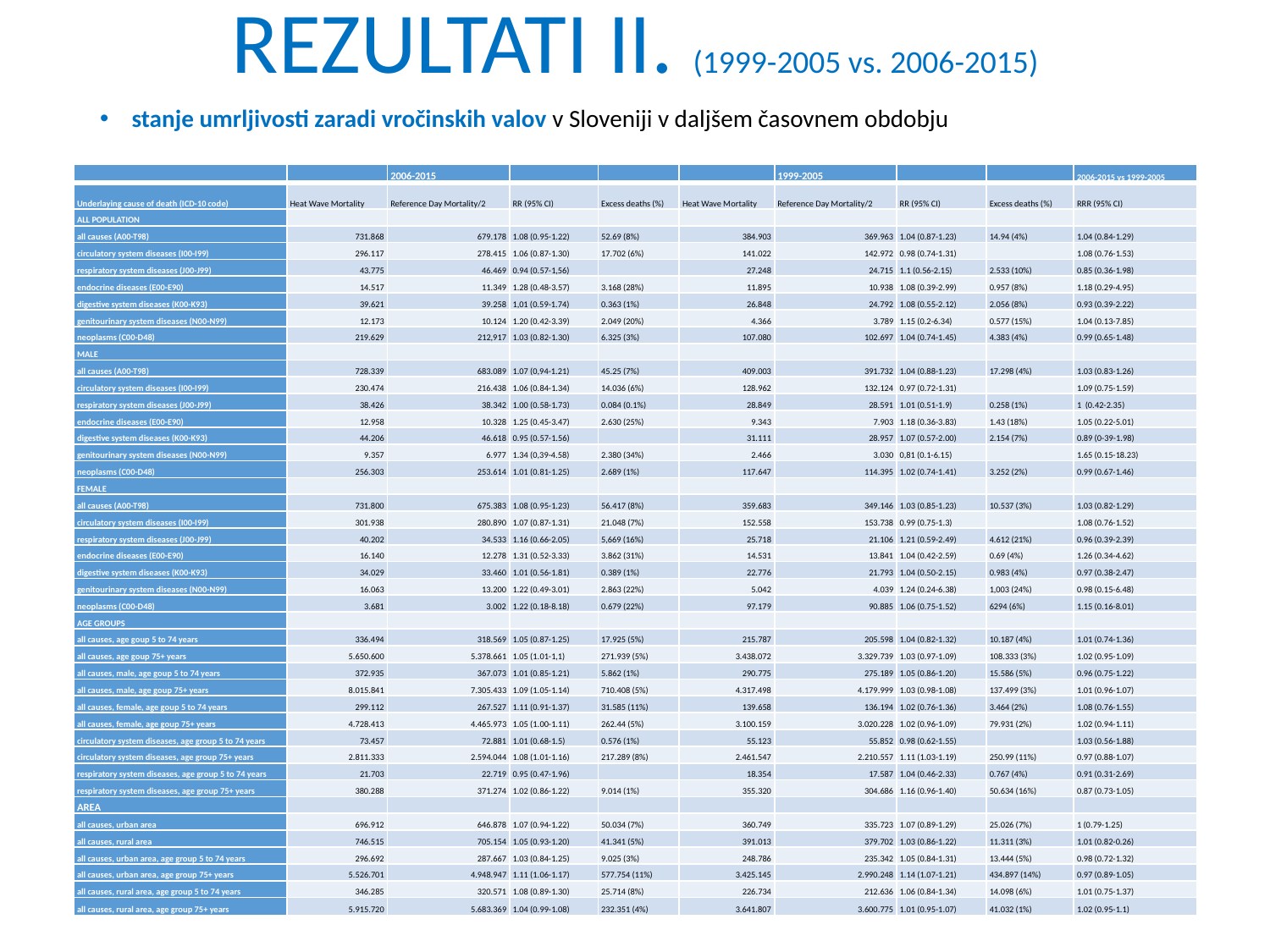

# REZULTATI II. (1999-2005 vs. 2006-2015)
stanje umrljivosti zaradi vročinskih valov v Sloveniji v daljšem časovnem obdobju

|  |  | 2006-2015 |  |  |  | 1999-2005 |  |  | 2006-2015 vs 1999-2005 |
| --- | --- | --- | --- | --- | --- | --- | --- | --- | --- |
| Underlaying cause of death (ICD-10 code) | Heat Wave Mortality | Reference Day Mortality/2 | RR (95% CI) | Excess deaths (%) | Heat Wave Mortality | Reference Day Mortality/2 | RR (95% CI) | Excess deaths (%) | RRR (95% CI) |
| ALL POPULATION |  |  |  |  |  |  |  |  |  |
| all causes (A00-T98) | 731.868 | 679.178 | 1.08 (0.95-1.22) | 52.69 (8%) | 384.903 | 369.963 | 1.04 (0.87-1.23) | 14.94 (4%) | 1.04 (0.84-1.29) |
| circulatory system diseases (I00-I99) | 296.117 | 278.415 | 1.06 (0.87-1.30) | 17.702 (6%) | 141.022 | 142.972 | 0.98 (0.74-1.31) |  | 1.08 (0.76-1.53) |
| respiratory system diseases (J00-J99) | 43.775 | 46.469 | 0.94 (0.57-1,56) |  | 27.248 | 24.715 | 1.1 (0.56-2.15) | 2.533 (10%) | 0.85 (0.36-1.98) |
| endocrine diseases (E00-E90) | 14.517 | 11.349 | 1.28 (0.48-3.57) | 3.168 (28%) | 11.895 | 10.938 | 1.08 (0.39-2.99) | 0.957 (8%) | 1.18 (0.29-4.95) |
| digestive system diseases (K00-K93) | 39.621 | 39.258 | 1,01 (0.59-1.74) | 0.363 (1%) | 26.848 | 24.792 | 1.08 (0.55-2.12) | 2.056 (8%) | 0.93 (0.39-2.22) |
| genitourinary system diseases (N00-N99) | 12.173 | 10.124 | 1.20 (0.42-3.39) | 2.049 (20%) | 4.366 | 3.789 | 1.15 (0.2-6.34) | 0.577 (15%) | 1.04 (0.13-7.85) |
| neoplasms (C00-D48) | 219.629 | 212,917 | 1.03 (0.82-1.30) | 6.325 (3%) | 107.080 | 102.697 | 1.04 (0.74-1.45) | 4.383 (4%) | 0.99 (0.65-1.48) |
| MALE |  |  |  |  |  |  |  |  |  |
| all causes (A00-T98) | 728.339 | 683.089 | 1.07 (0,94-1.21) | 45.25 (7%) | 409.003 | 391.732 | 1.04 (0.88-1.23) | 17.298 (4%) | 1.03 (0.83-1.26) |
| circulatory system diseases (I00-I99) | 230.474 | 216.438 | 1.06 (0.84-1.34) | 14.036 (6%) | 128.962 | 132.124 | 0.97 (0.72-1.31) |  | 1.09 (0.75-1.59) |
| respiratory system diseases (J00-J99) | 38.426 | 38.342 | 1.00 (0.58-1.73) | 0.084 (0.1%) | 28.849 | 28.591 | 1.01 (0.51-1.9) | 0.258 (1%) | 1 (0.42-2.35) |
| endocrine diseases (E00-E90) | 12.958 | 10.328 | 1.25 (0.45-3.47) | 2.630 (25%) | 9.343 | 7.903 | 1.18 (0.36-3.83) | 1.43 (18%) | 1.05 (0.22-5.01) |
| digestive system diseases (K00-K93) | 44.206 | 46.618 | 0.95 (0.57-1.56) |  | 31.111 | 28.957 | 1.07 (0.57-2.00) | 2.154 (7%) | 0.89 (0-39-1.98) |
| genitourinary system diseases (N00-N99) | 9.357 | 6.977 | 1.34 (0,39-4.58) | 2.380 (34%) | 2.466 | 3.030 | 0,81 (0.1-6.15) |  | 1.65 (0.15-18.23) |
| neoplasms (C00-D48) | 256.303 | 253.614 | 1.01 (0.81-1.25) | 2.689 (1%) | 117.647 | 114.395 | 1.02 (0.74-1.41) | 3.252 (2%) | 0.99 (0.67-1.46) |
| FEMALE |  |  |  |  |  |  |  |  |  |
| all causes (A00-T98) | 731.800 | 675.383 | 1.08 (0.95-1.23) | 56.417 (8%) | 359.683 | 349.146 | 1.03 (0.85-1.23) | 10.537 (3%) | 1.03 (0.82-1.29) |
| circulatory system diseases (I00-I99) | 301.938 | 280.890 | 1.07 (0.87-1.31) | 21.048 (7%) | 152.558 | 153.738 | 0.99 (0.75-1.3) |  | 1.08 (0.76-1.52) |
| respiratory system diseases (J00-J99) | 40.202 | 34.533 | 1.16 (0.66-2.05) | 5,669 (16%) | 25.718 | 21.106 | 1.21 (0.59-2.49) | 4.612 (21%) | 0.96 (0.39-2.39) |
| endocrine diseases (E00-E90) | 16.140 | 12.278 | 1.31 (0.52-3.33) | 3.862 (31%) | 14.531 | 13.841 | 1.04 (0.42-2.59) | 0.69 (4%) | 1.26 (0.34-4.62) |
| digestive system diseases (K00-K93) | 34.029 | 33.460 | 1.01 (0.56-1.81) | 0.389 (1%) | 22.776 | 21.793 | 1.04 (0.50-2.15) | 0.983 (4%) | 0.97 (0.38-2.47) |
| genitourinary system diseases (N00-N99) | 16.063 | 13.200 | 1.22 (0.49-3.01) | 2.863 (22%) | 5.042 | 4.039 | 1.24 (0.24-6.38) | 1,003 (24%) | 0.98 (0.15-6.48) |
| neoplasms (C00-D48) | 3.681 | 3.002 | 1.22 (0.18-8.18) | 0.679 (22%) | 97.179 | 90.885 | 1.06 (0.75-1.52) | 6294 (6%) | 1.15 (0.16-8.01) |
| AGE GROUPS |  |  |  |  |  |  |  |  |  |
| all causes, age goup 5 to 74 years | 336.494 | 318.569 | 1.05 (0.87-1.25) | 17.925 (5%) | 215.787 | 205.598 | 1.04 (0.82-1.32) | 10.187 (4%) | 1.01 (0.74-1.36) |
| all causes, age goup 75+ years | 5.650.600 | 5.378.661 | 1.05 (1.01-1,1) | 271.939 (5%) | 3.438.072 | 3.329.739 | 1.03 (0.97-1.09) | 108.333 (3%) | 1.02 (0.95-1.09) |
| all causes, male, age goup 5 to 74 years | 372.935 | 367.073 | 1.01 (0.85-1.21) | 5.862 (1%) | 290.775 | 275.189 | 1.05 (0.86-1.20) | 15.586 (5%) | 0.96 (0.75-1.22) |
| all causes, male, age goup 75+ years | 8.015.841 | 7.305.433 | 1.09 (1.05-1.14) | 710.408 (5%) | 4.317.498 | 4.179.999 | 1.03 (0.98-1.08) | 137.499 (3%) | 1.01 (0.96-1.07) |
| all causes, female, age goup 5 to 74 years | 299.112 | 267.527 | 1.11 (0.91-1.37) | 31.585 (11%) | 139.658 | 136.194 | 1.02 (0.76-1.36) | 3.464 (2%) | 1.08 (0.76-1.55) |
| all causes, female, age goup 75+ years | 4.728.413 | 4.465.973 | 1.05 (1.00-1.11) | 262.44 (5%) | 3.100.159 | 3.020.228 | 1.02 (0.96-1.09) | 79.931 (2%) | 1.02 (0.94-1.11) |
| circulatory system diseases, age group 5 to 74 years | 73.457 | 72.881 | 1.01 (0.68-1.5) | 0.576 (1%) | 55.123 | 55.852 | 0.98 (0.62-1.55) |  | 1.03 (0.56-1.88) |
| circulatory system diseases, age group 75+ years | 2.811.333 | 2.594.044 | 1.08 (1.01-1.16) | 217.289 (8%) | 2.461.547 | 2.210.557 | 1.11 (1.03-1.19) | 250.99 (11%) | 0.97 (0.88-1.07) |
| respiratory system diseases, age group 5 to 74 years | 21.703 | 22.719 | 0.95 (0.47-1.96) |  | 18.354 | 17.587 | 1.04 (0.46-2.33) | 0.767 (4%) | 0.91 (0.31-2.69) |
| respiratory system diseases, age group 75+ years | 380.288 | 371.274 | 1.02 (0.86-1.22) | 9.014 (1%) | 355.320 | 304.686 | 1.16 (0.96-1.40) | 50.634 (16%) | 0.87 (0.73-1.05) |
| AREA |  |  |  |  |  |  |  |  |  |
| all causes, urban area | 696.912 | 646.878 | 1.07 (0.94-1.22) | 50.034 (7%) | 360.749 | 335.723 | 1.07 (0.89-1.29) | 25.026 (7%) | 1 (0.79-1.25) |
| all causes, rural area | 746.515 | 705.154 | 1.05 (0.93-1.20) | 41.341 (5%) | 391.013 | 379.702 | 1.03 (0.86-1.22) | 11.311 (3%) | 1.01 (0.82-0.26) |
| all causes, urban area, age group 5 to 74 years | 296.692 | 287.667 | 1.03 (0.84-1.25) | 9.025 (3%) | 248.786 | 235.342 | 1.05 (0.84-1.31) | 13.444 (5%) | 0.98 (0.72-1.32) |
| all causes, urban area, age group 75+ years | 5.526.701 | 4.948.947 | 1.11 (1.06-1.17) | 577.754 (11%) | 3.425.145 | 2.990.248 | 1.14 (1.07-1.21) | 434.897 (14%) | 0.97 (0.89-1.05) |
| all causes, rural area, age group 5 to 74 years | 346.285 | 320.571 | 1.08 (0.89-1.30) | 25.714 (8%) | 226.734 | 212.636 | 1.06 (0.84-1.34) | 14.098 (6%) | 1.01 (0.75-1.37) |
| all causes, rural area, age group 75+ years | 5.915.720 | 5.683.369 | 1.04 (0.99-1.08) | 232.351 (4%) | 3.641.807 | 3.600.775 | 1.01 (0.95-1.07) | 41.032 (1%) | 1.02 (0.95-1.1) |